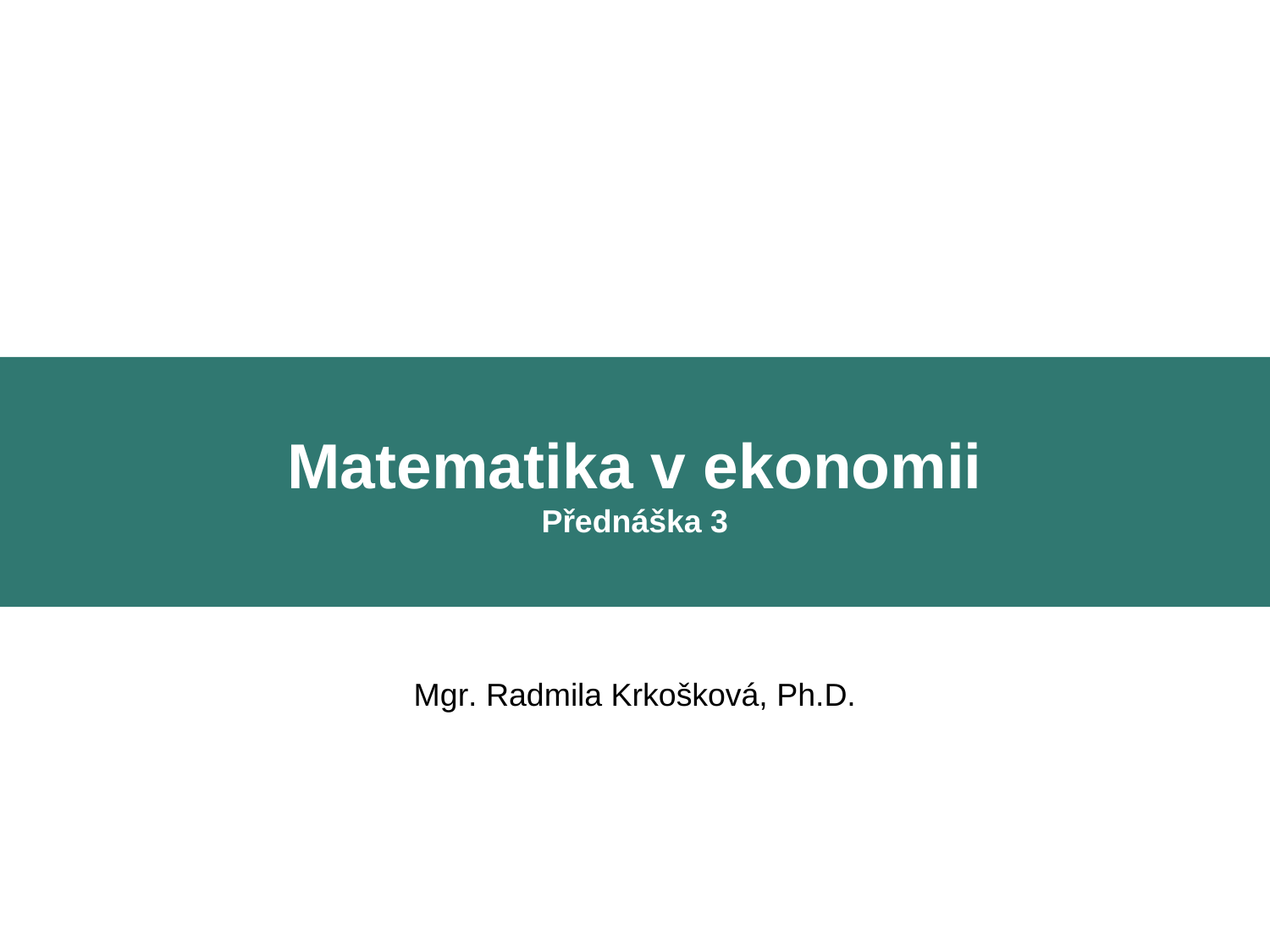

Matematika v ekonomii
Přednáška 3
Mgr. Radmila Krkošková, Ph.D.